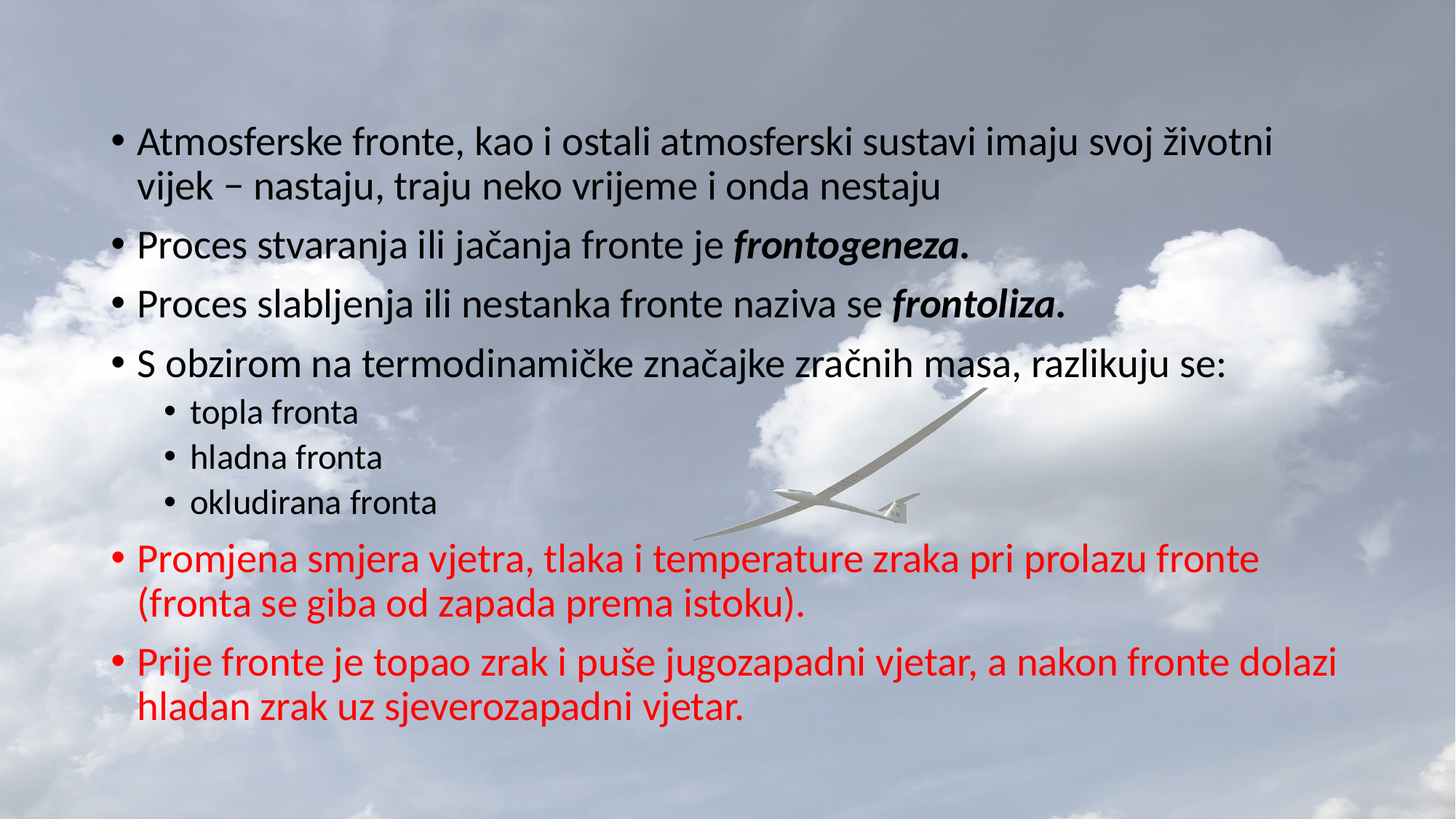

Atmosferske fronte, kao i ostali atmosferski sustavi imaju svoj životni vijek − nastaju, traju neko vrijeme i onda nestaju
Proces stvaranja ili jačanja fronte je frontogeneza.
Proces slabljenja ili nestanka fronte naziva se frontoliza.
S obzirom na termodinamičke značajke zračnih masa, razlikuju se:
topla fronta
hladna fronta
okludirana fronta
Promjena smjera vjetra, tlaka i temperature zraka pri prolazu fronte (fronta se giba od zapada prema istoku).
Prije fronte je topao zrak i puše jugozapadni vjetar, a nakon fronte dolazi hladan zrak uz sjeverozapadni vjetar.